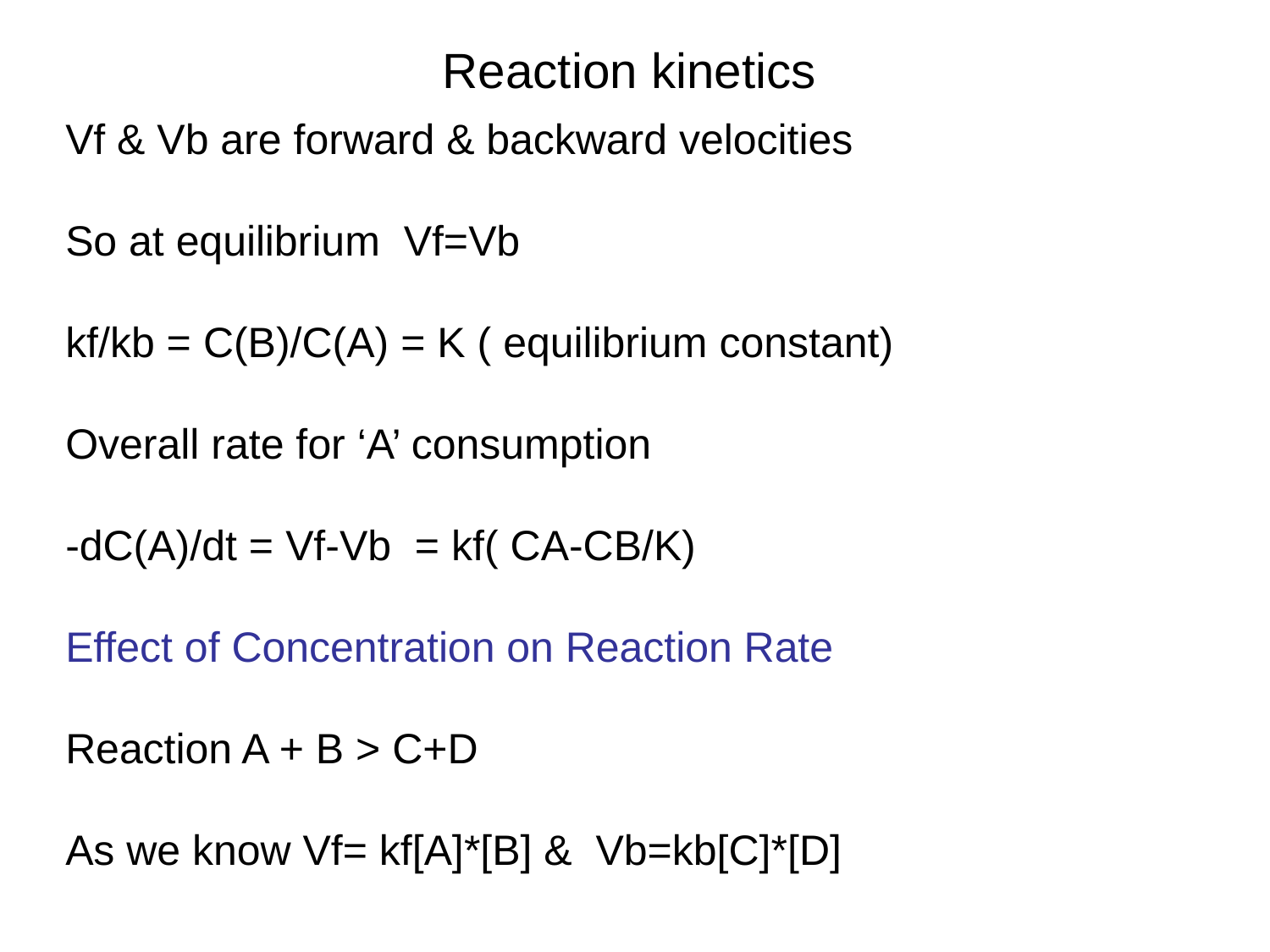

# Reaction kinetics
Vf & Vb are forward & backward velocities

So at equilibrium  Vf=Vb

kf/kb = C(B)/C(A) = K ( equilibrium constant)

Overall rate for ‘A’ consumption

-dC(A)/dt = Vf-Vb  = kf( CA-CB/K)

Effect of Concentration on Reaction Rate

Reaction A + B > C+D

As we know Vf= kf[A]*[B] &  Vb=kb[C]*[D]